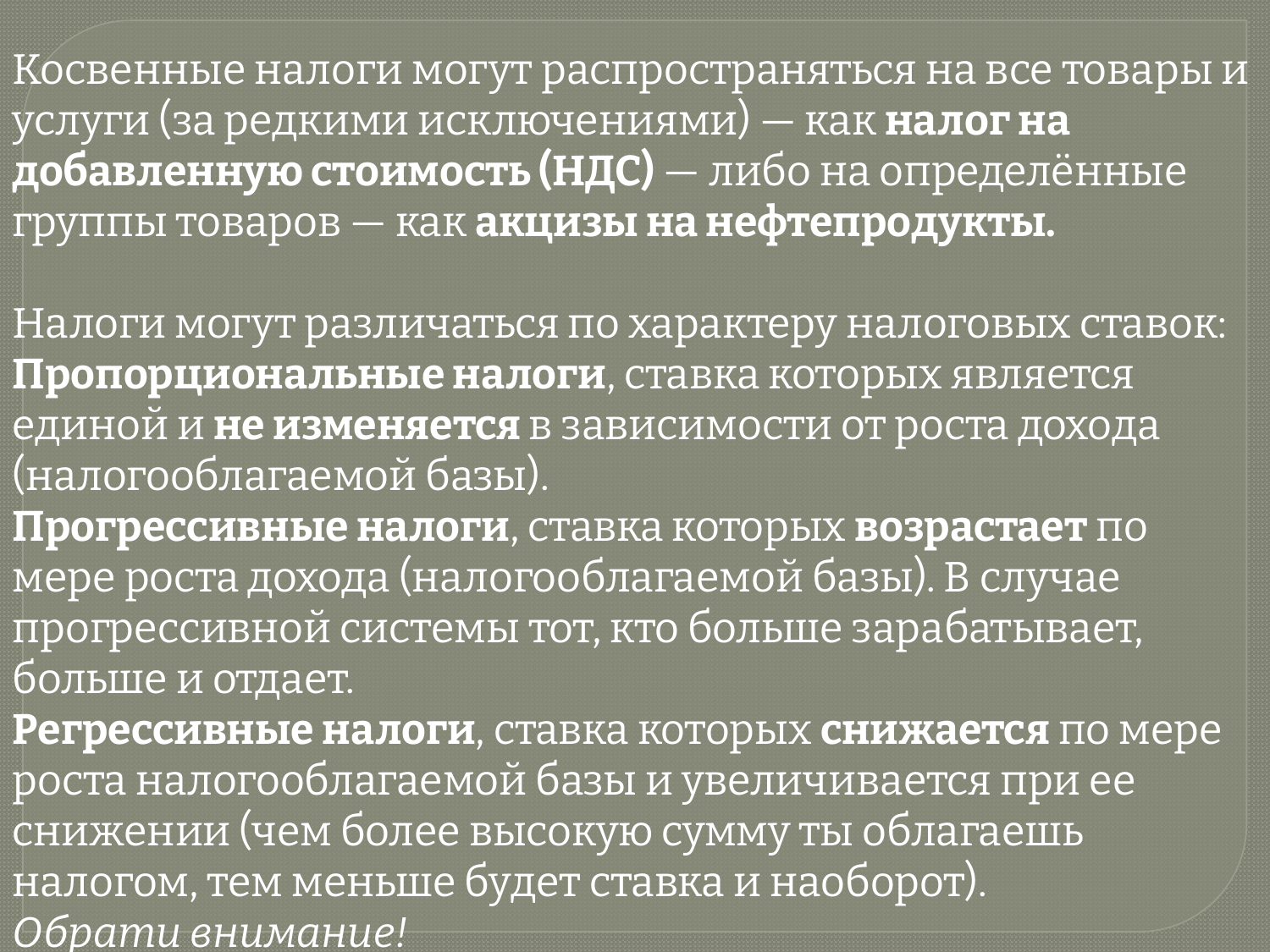

Косвенные налоги могут распространяться на все товары и услуги (за редкими исключениями) — как налог на добавленную стоимость (НДС) — либо на определённые группы товаров — как акцизы на нефтепродукты.
Налоги могут различаться по характеру налоговых ставок:
Пропорциональные налоги, ставка которых является единой и не изменяется в зависимости от роста дохода (налогооблагаемой базы).
Прогрессивные налоги, ставка которых возрастает по мере роста дохода (налогооблагаемой базы). В случае прогрессивной системы тот, кто больше зарабатывает, больше и отдает.
Регрессивные налоги, ставка которых снижается по мере роста налогооблагаемой базы и увеличивается при ее снижении (чем более высокую сумму ты облагаешь налогом, тем меньше будет ставка и наоборот).
Обрати внимание!